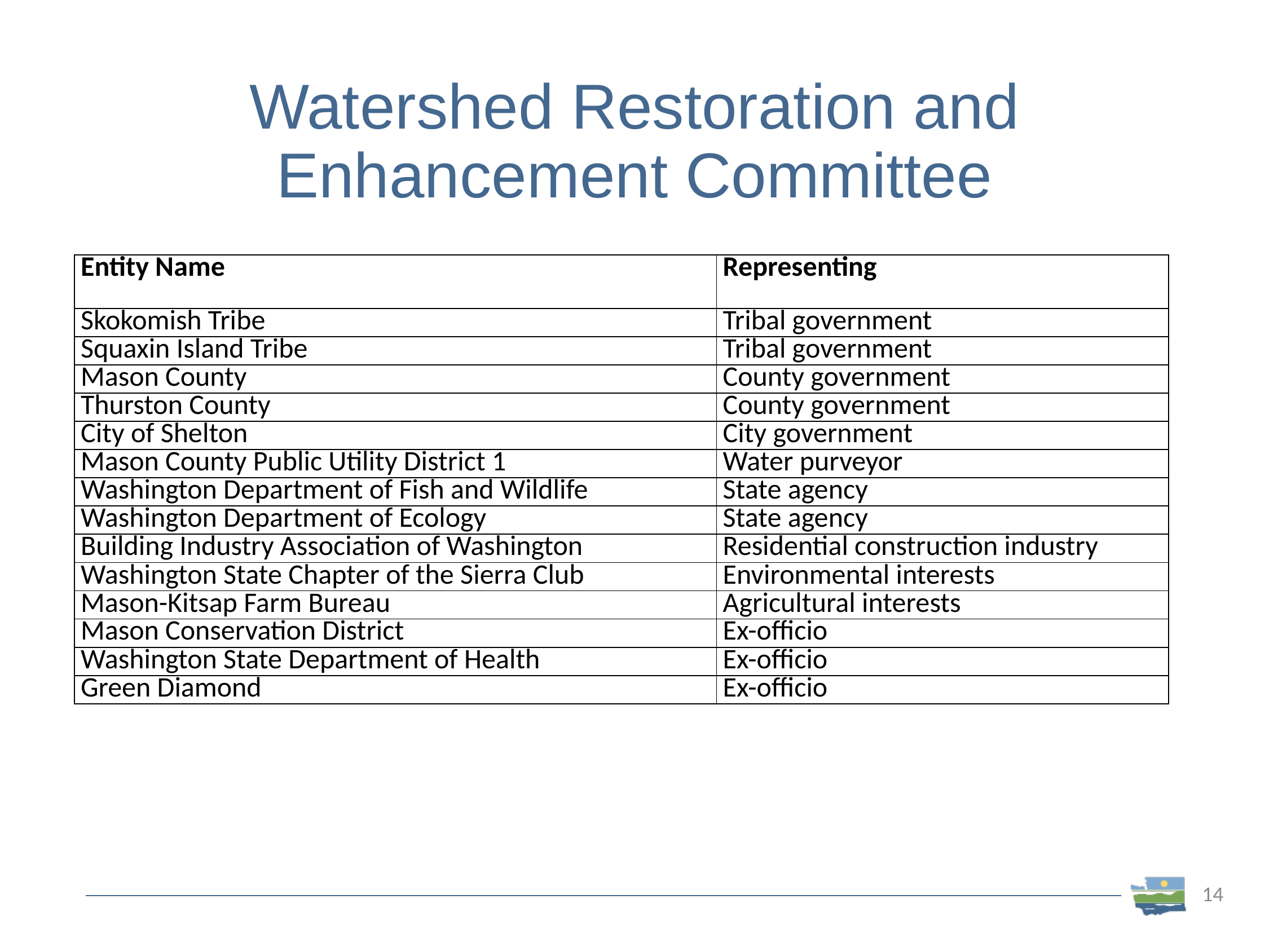

# Watershed Restoration and Enhancement Committee
| Entity Name | Representing |
| --- | --- |
| Skokomish Tribe | Tribal government |
| Squaxin Island Tribe | Tribal government |
| Mason County | County government |
| Thurston County | County government |
| City of Shelton | City government |
| Mason County Public Utility District 1 | Water purveyor |
| Washington Department of Fish and Wildlife | State agency |
| Washington Department of Ecology | State agency |
| Building Industry Association of Washington | Residential construction industry |
| Washington State Chapter of the Sierra Club | Environmental interests |
| Mason-Kitsap Farm Bureau | Agricultural interests |
| Mason Conservation District | Ex-officio |
| Washington State Department of Health | Ex-officio |
| Green Diamond | Ex-officio |